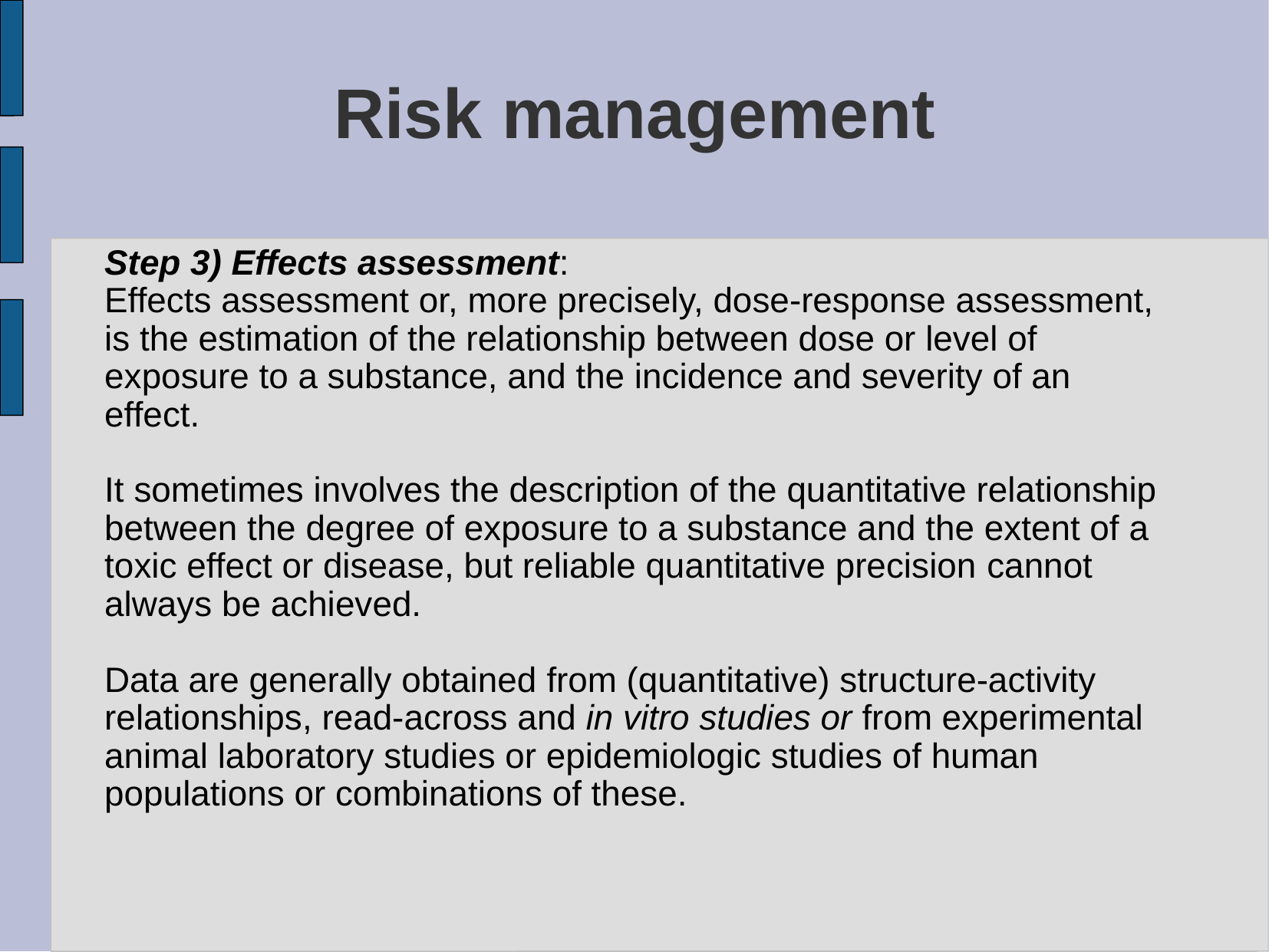

Risk management
Step 3) Effects assessment:
Effects assessment or, more precisely, dose-response assessment, is the estimation of the relationship between dose or level of exposure to a substance, and the incidence and severity of an effect.

It sometimes involves the description of the quantitative relationship between the degree of exposure to a substance and the extent of a
toxic effect or disease, but reliable quantitative precision cannot always be achieved.

Data are generally obtained from (quantitative) structure-activity relationships, read-across and in vitro studies or from experimental animal laboratory studies or epidemiologic studies of human populations or combinations of these.